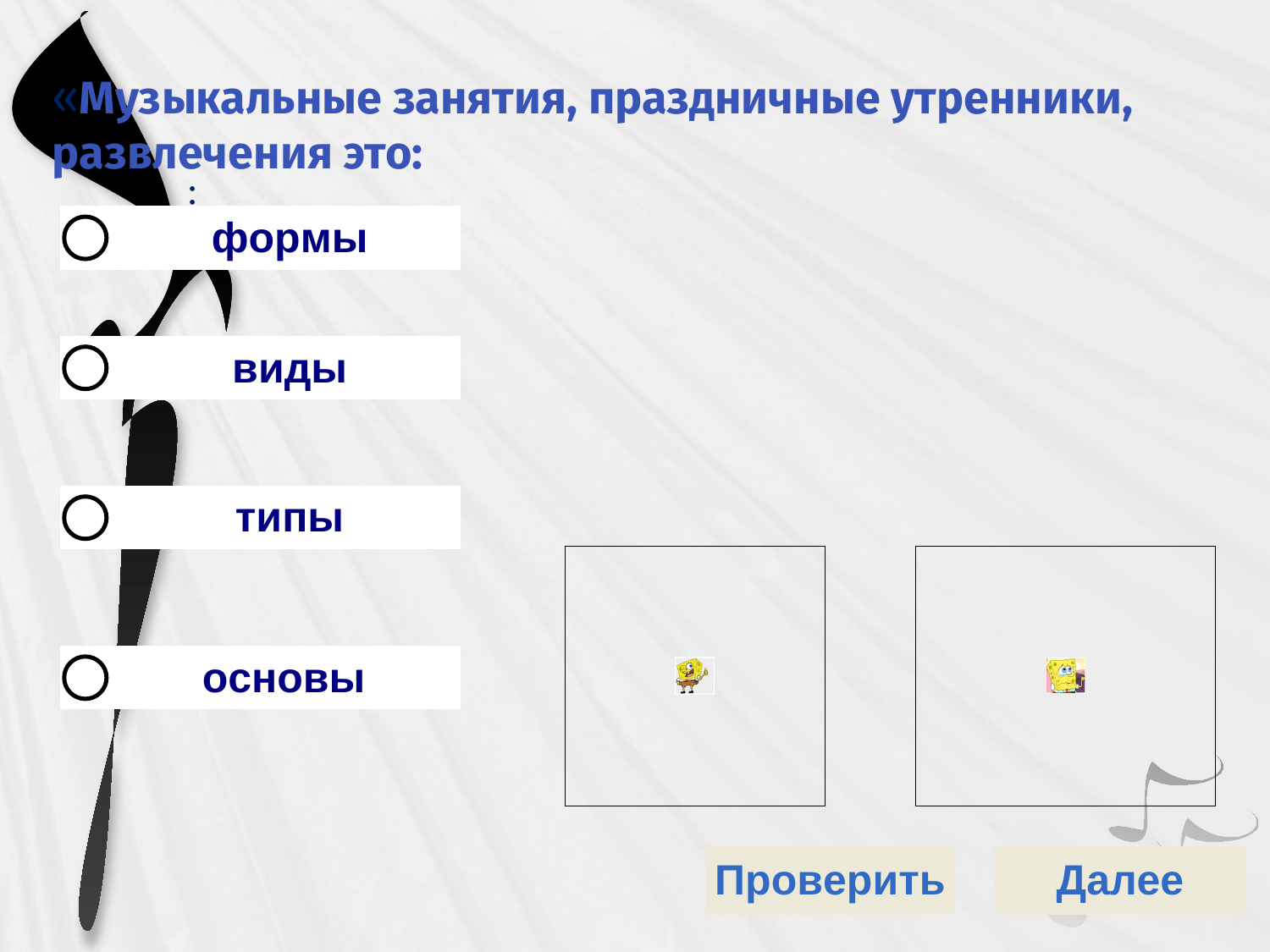

# «Музыкальные занятия, праздничные утренники, развлечения это:
: